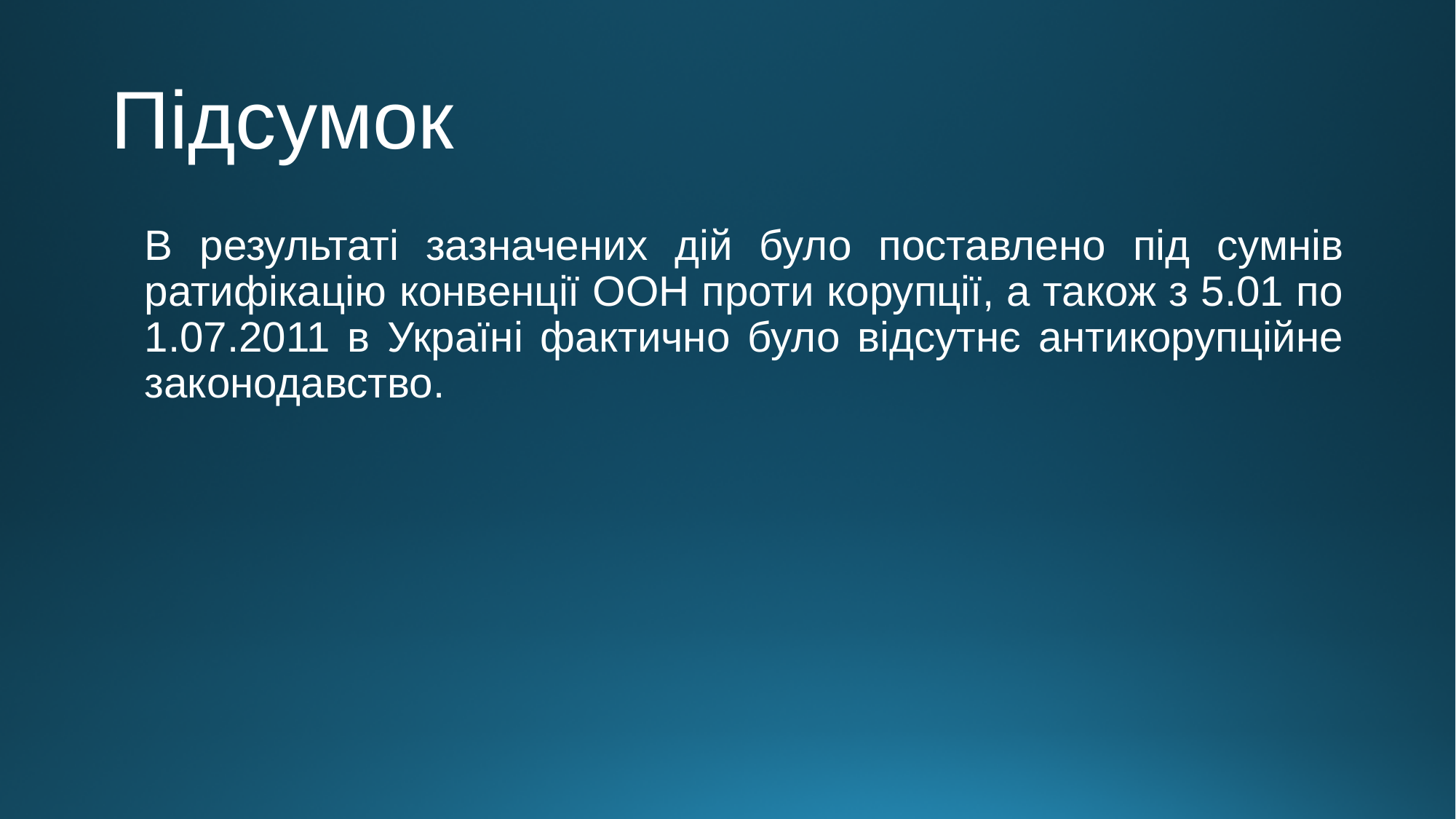

# Підсумок
В результаті зазначених дій було поставлено під сумнів ратифікацію конвенції ООН проти корупції, а також з 5.01 по 1.07.2011 в Україні фактично було відсутнє антикорупційне законодавство.